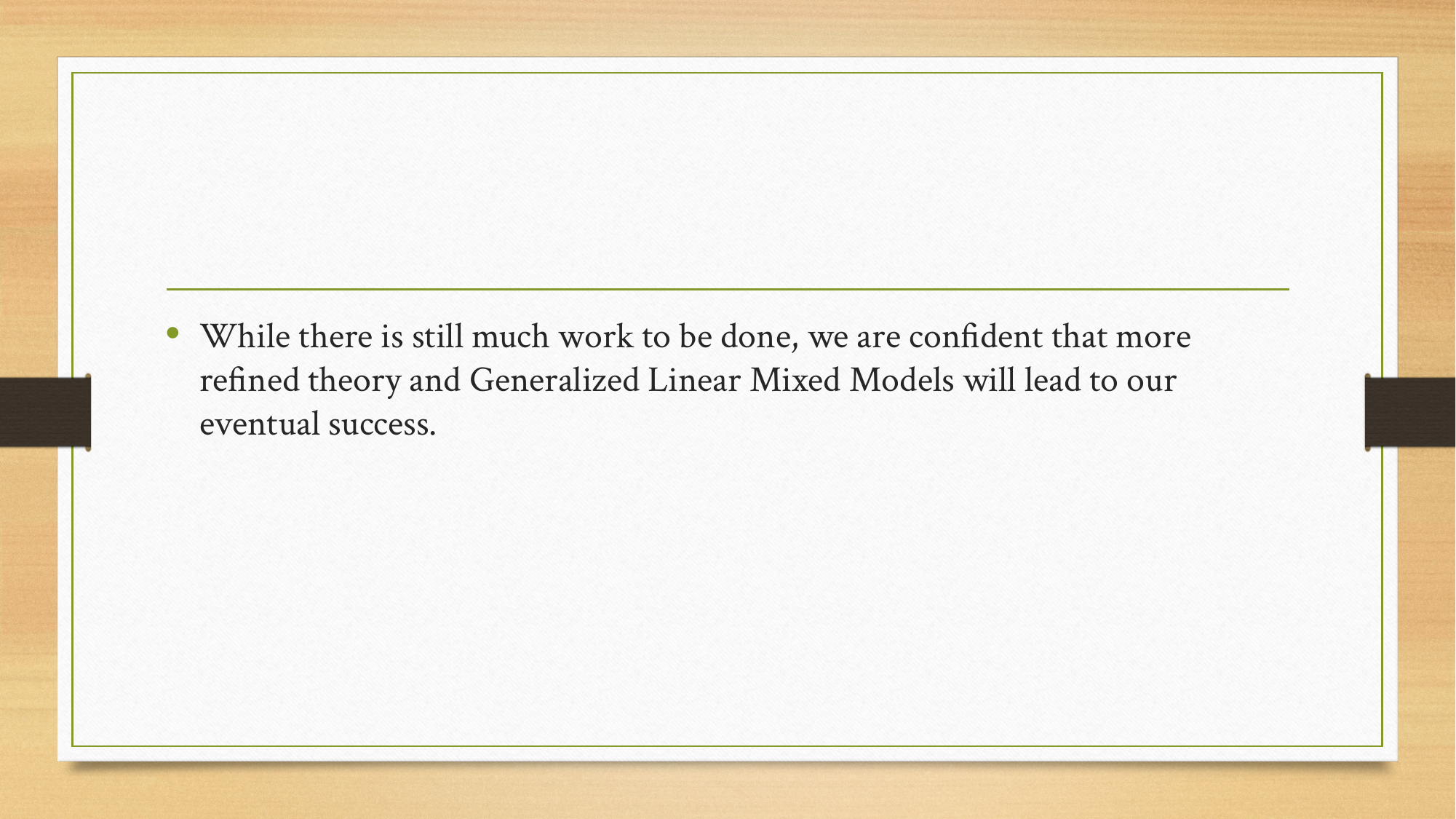

#
While there is still much work to be done, we are confident that more refined theory and Generalized Linear Mixed Models will lead to our eventual success.